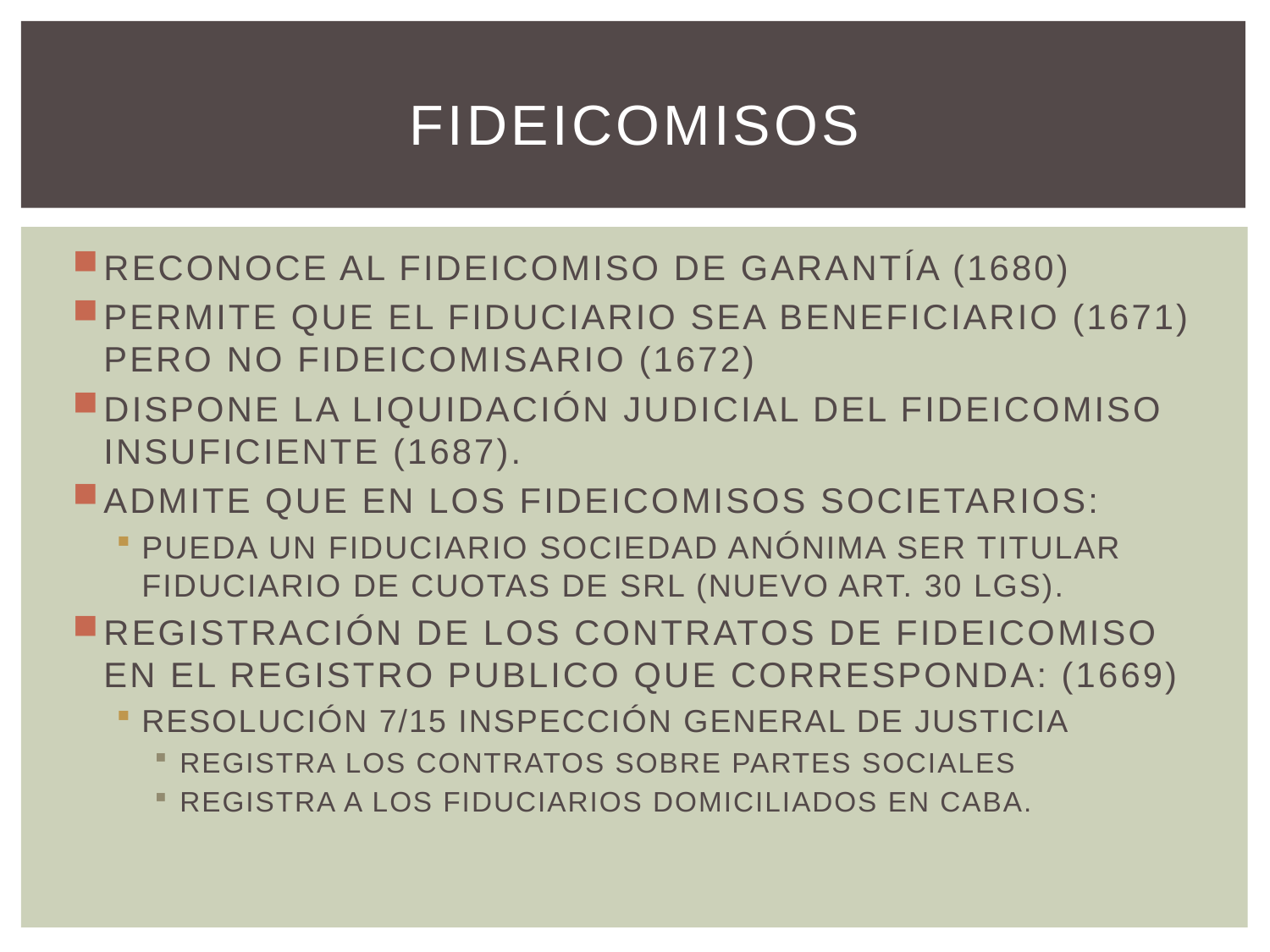

# fideicomisos
RECONOCE AL FIDEICOMISO DE GARANTÍA (1680)
PERMITE QUE EL FIDUCIARIO SEA BENEFICIARIO (1671) PERO NO FIDEICOMISARIO (1672)
DISPONE LA LIQUIDACIÓN JUDICIAL DEL FIDEICOMISO INSUFICIENTE (1687).
ADMITE QUE EN LOS FIDEICOMISOS SOCIETARIOS:
PUEDA UN FIDUCIARIO SOCIEDAD ANÓNIMA SER TITULAR FIDUCIARIO DE CUOTAS DE SRL (NUEVO ART. 30 LGS).
REGISTRACIÓN DE LOS CONTRATOS DE FIDEICOMISO EN EL REGISTRO PUBLICO QUE CORRESPONDA: (1669)
RESOLUCIÓN 7/15 INSPECCIÓN GENERAL DE JUSTICIA
REGISTRA LOS CONTRATOS SOBRE PARTES SOCIALES
REGISTRA A LOS FIDUCIARIOS DOMICILIADOS EN CABA.